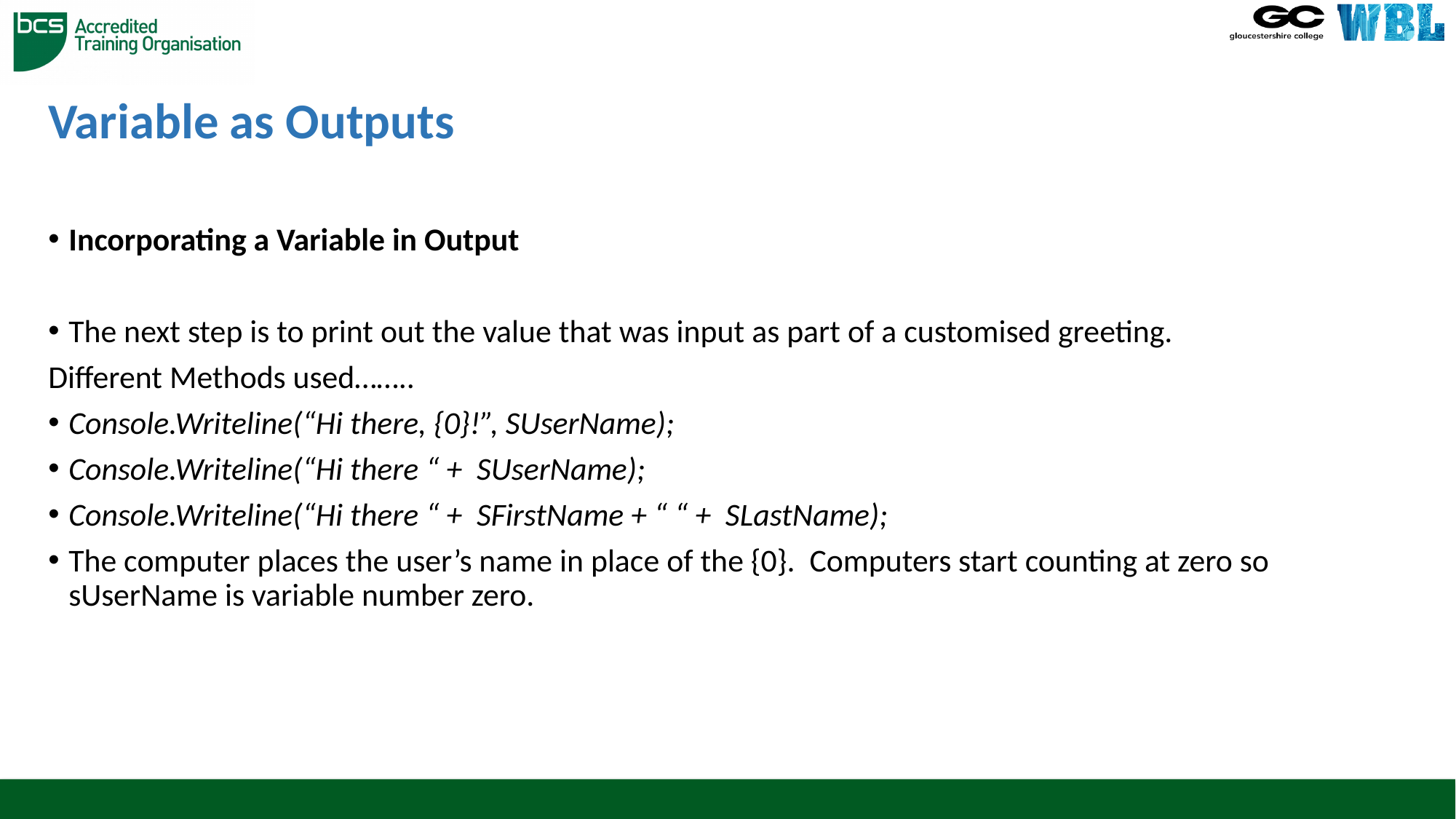

# Variable as Outputs
Incorporating a Variable in Output

The next step is to print out the value that was input as part of a customised greeting.
Different Methods used……..
Console.Writeline(“Hi there, {0}!”, SUserName);
Console.Writeline(“Hi there “ +  SUserName);
Console.Writeline(“Hi there “ +  SFirstName + “ “ +  SLastName);
The computer places the user’s name in place of the {0}.  Computers start counting at zero so sUserName is variable number zero.